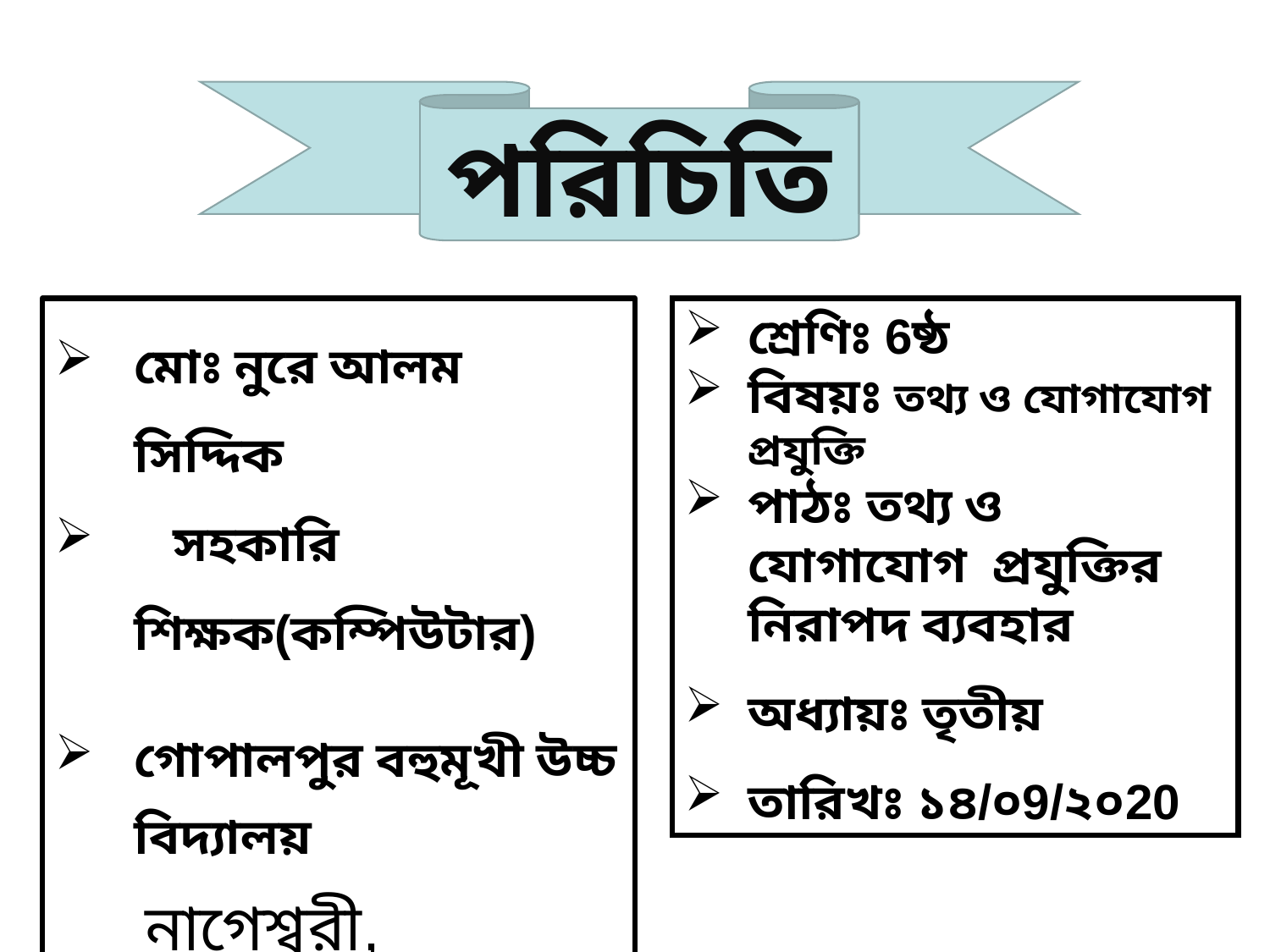

পরিচিতি
মোঃ নুরে আলম সিদ্দিক
   সহকারি শিক্ষক(কম্পিউটার)

গোপালপুর বহুমূখী উচ্চ বিদ্যালয়
       নাগেশ্বরী, কুড়িগ্রাম।
শ্রেণিঃ 6ষ্ঠ
বিষয়ঃ তথ্য ও যোগাযোগ  প্রযুক্তি
পাঠঃ তথ্য ও যোগাযোগ  প্রযুক্তির নিরাপদ ব্যবহার
অধ্যায়ঃ তৃতীয়
তারিখঃ ১৪/০9/২০20